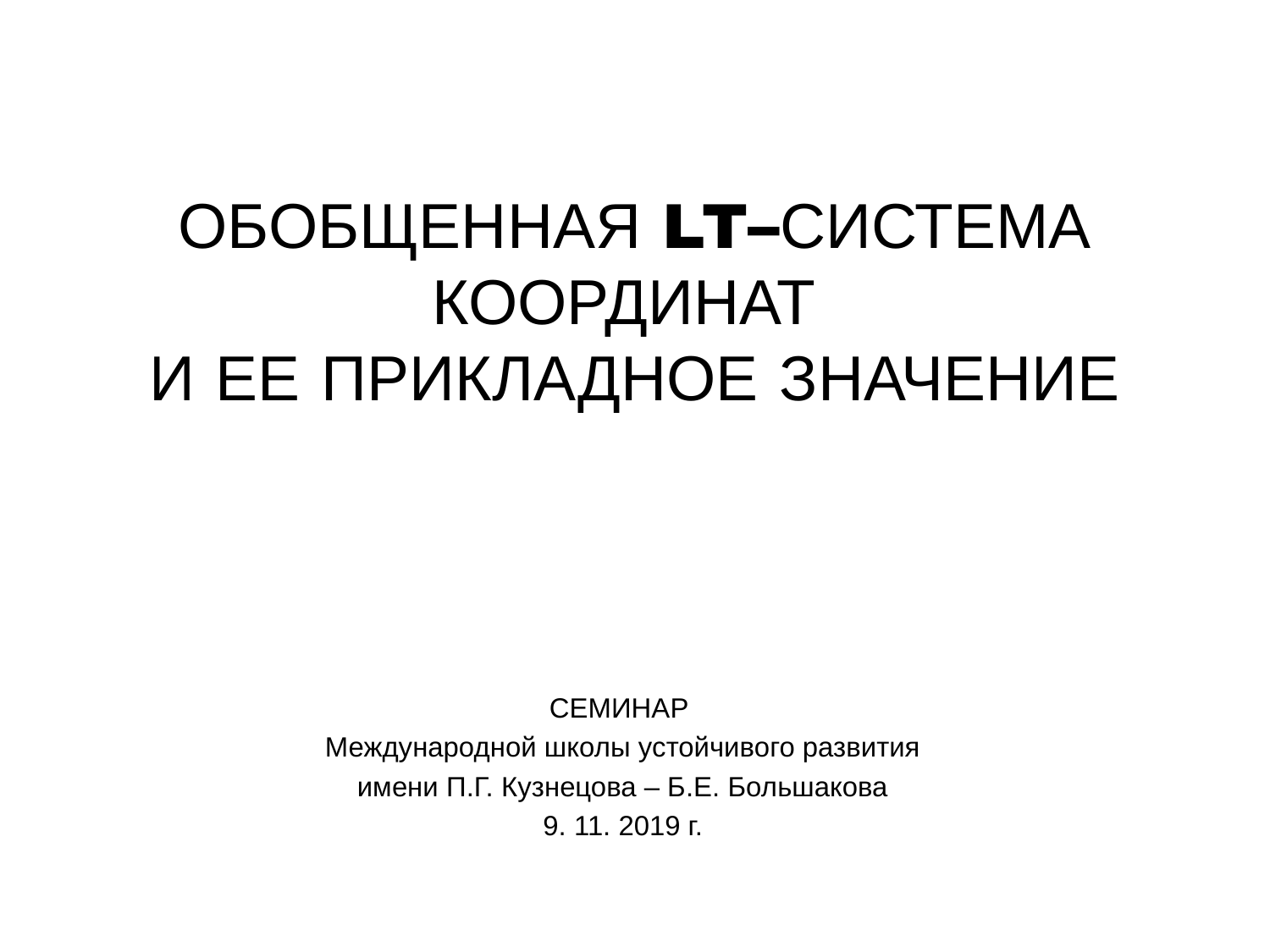

# ОБОБЩЕННАЯ LT–СИСТЕМА КООРДИНАТ И ЕЕ ПРИКЛАДНОЕ ЗНАЧЕНИЕ
СЕМИНАР
Международной школы устойчивого развития
имени П.Г. Кузнецова – Б.Е. Большакова
9. 11. 2019 г.